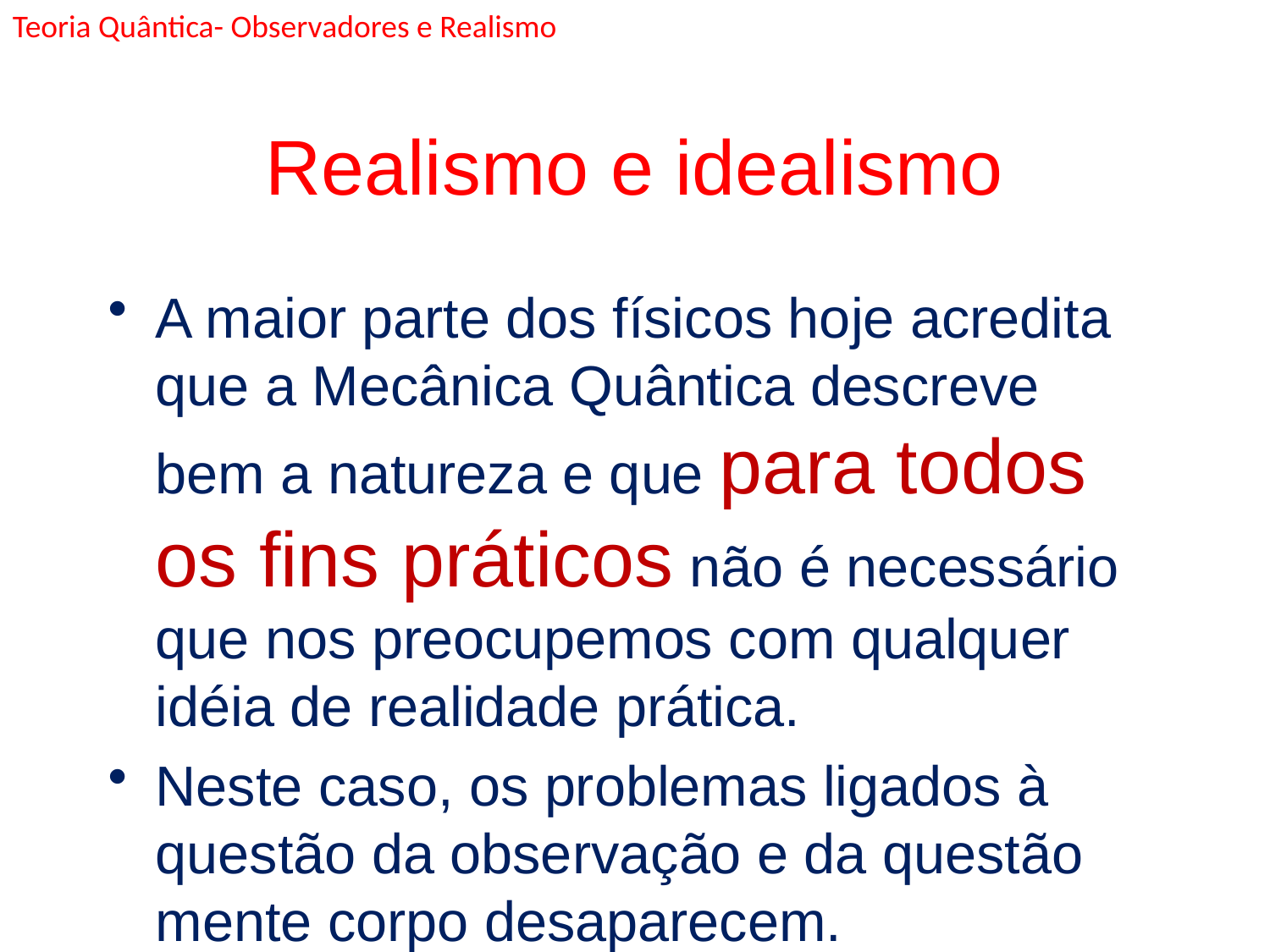

Teoria Quântica- Observadores e Realismo
# Realismo e idealismo
A maior parte dos físicos hoje acredita que a Mecânica Quântica descreve bem a natureza e que para todos os fins práticos não é necessário que nos preocupemos com qualquer idéia de realidade prática.
Neste caso, os problemas ligados à questão da observação e da questão mente corpo desaparecem.